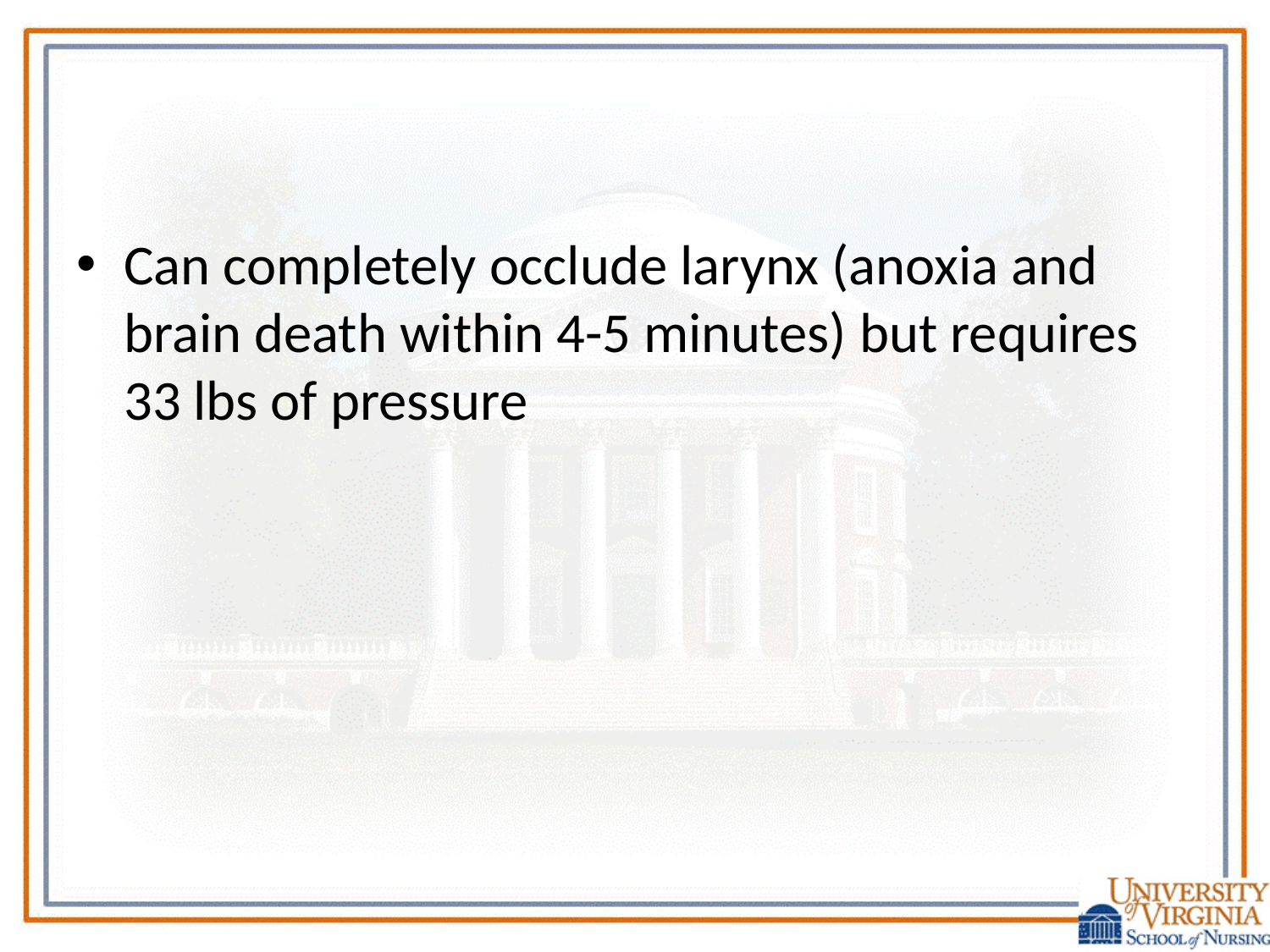

#
Can completely occlude larynx (anoxia and brain death within 4-5 minutes) but requires 33 lbs of pressure